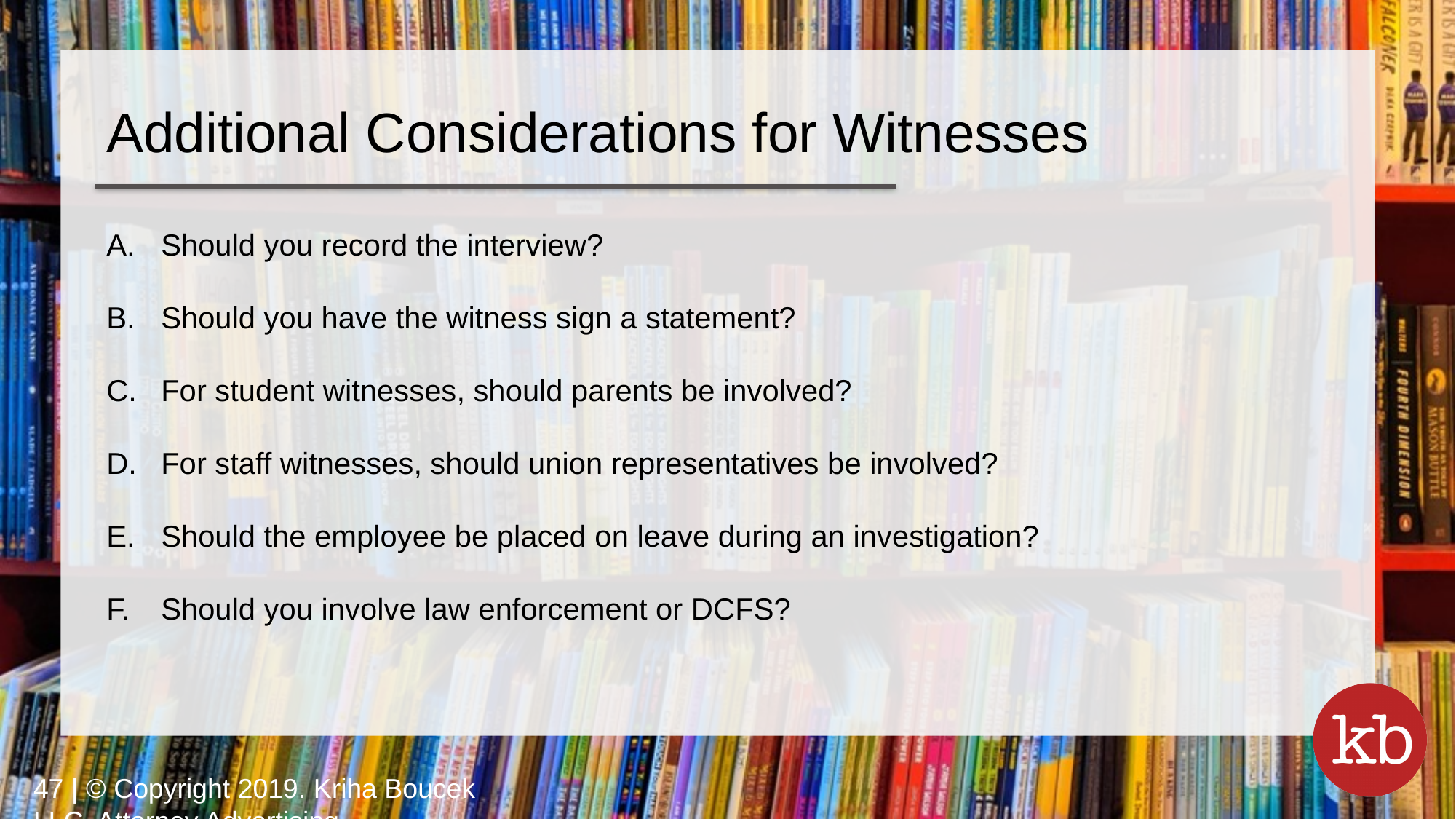

Additional Considerations for Witnesses
Should you record the interview?

Should you have the witness sign a statement?

For student witnesses, should parents be involved?

For staff witnesses, should union representatives be involved?

Should the employee be placed on leave during an investigation?

Should you involve law enforcement or DCFS?

47 | © Copyright 2019. Kriha Boucek LLC. Attorney Advertising